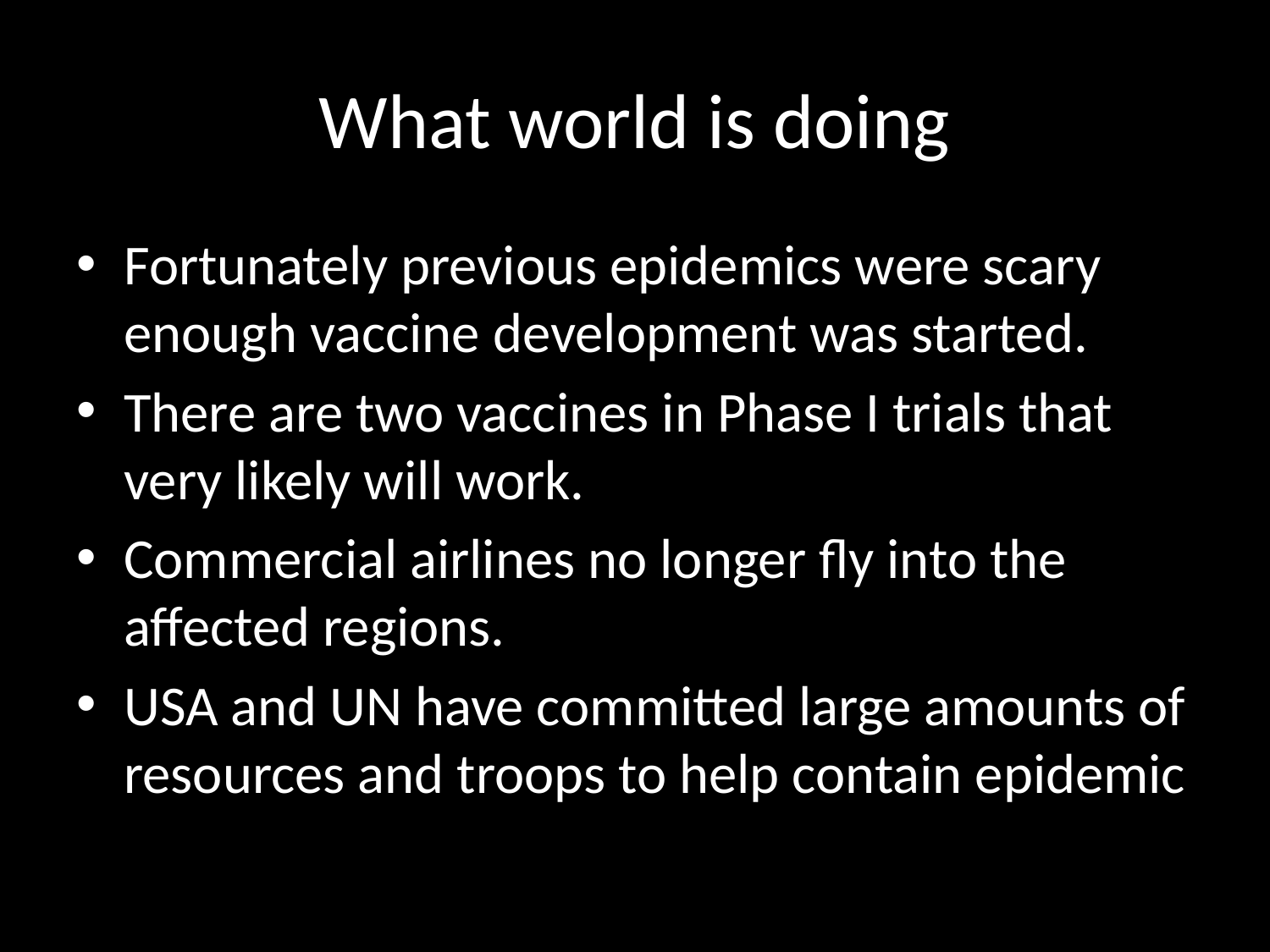

# What world is doing
Fortunately previous epidemics were scary enough vaccine development was started.
There are two vaccines in Phase I trials that very likely will work.
Commercial airlines no longer fly into the affected regions.
USA and UN have committed large amounts of resources and troops to help contain epidemic